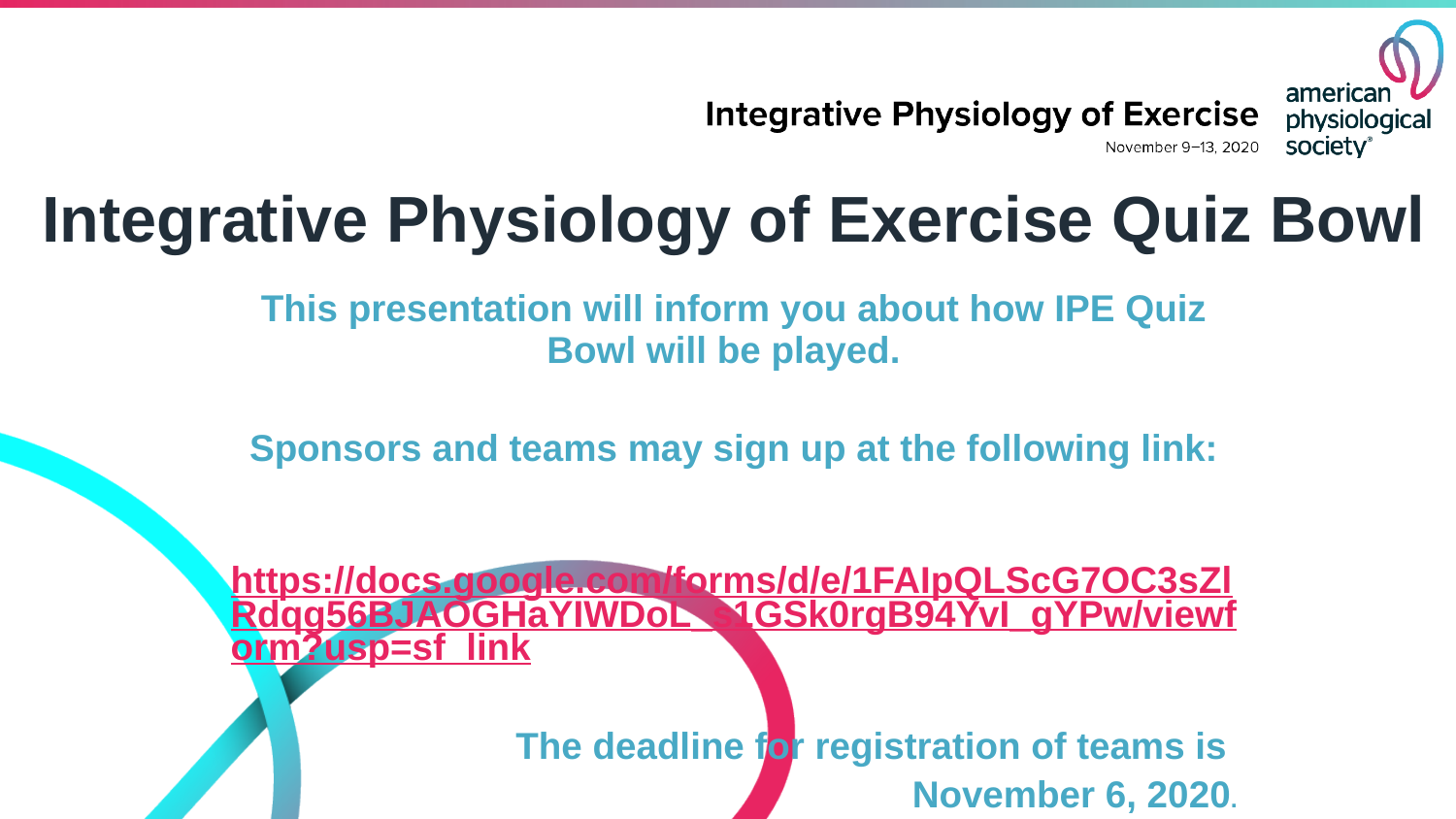

# Integrative Physiology of Exercise Quiz Bowl
This presentation will inform you about how IPE Quiz Bowl will be played.

Sponsors and teams may sign up at the following link:

https://docs.google.com/forms/d/e/1FAIpQLScG7OC3sZlRdqg56BJAOGHaYIWDoL_s1GSk0rgB94YvI_gYPw/viewform?usp=sf_link

The deadline for registration of teams is
November 6, 2020.